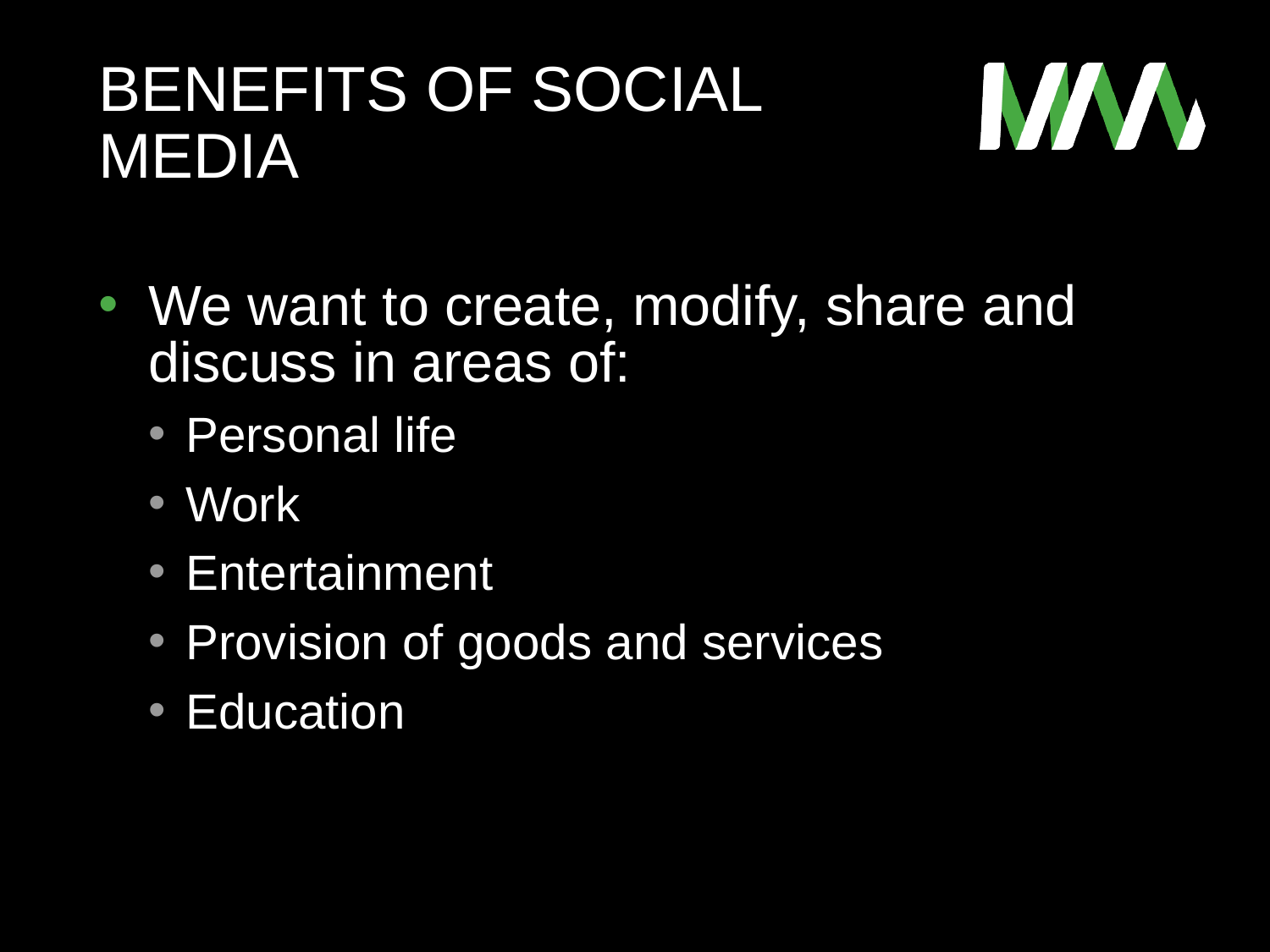

# Benefits of social media
We want to create, modify, share and discuss in areas of:
Personal life
Work
Entertainment
Provision of goods and services
Education